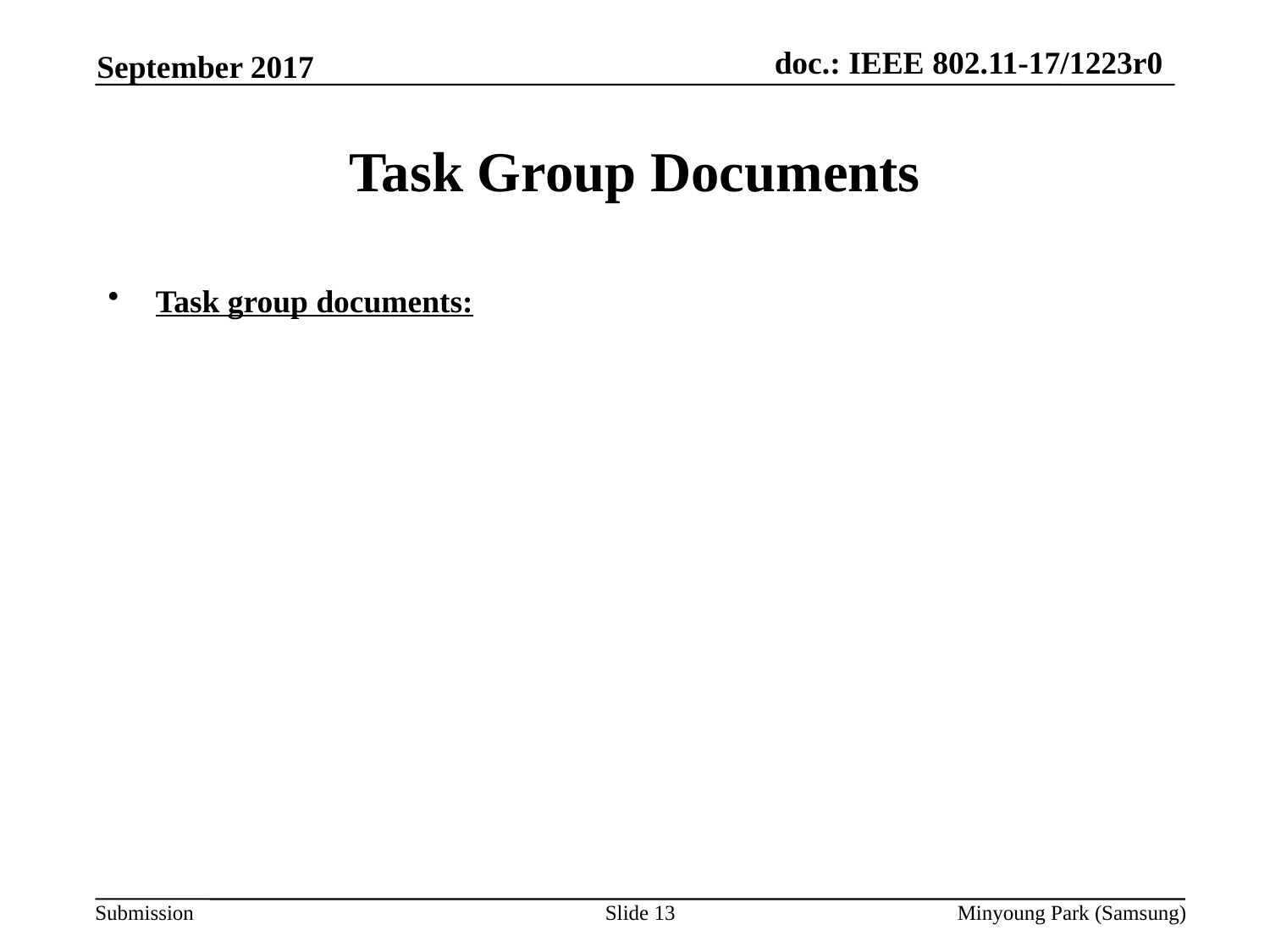

September 2017
# Task Group Documents
Task group documents:

Slide 13
Minyoung Park (Samsung)